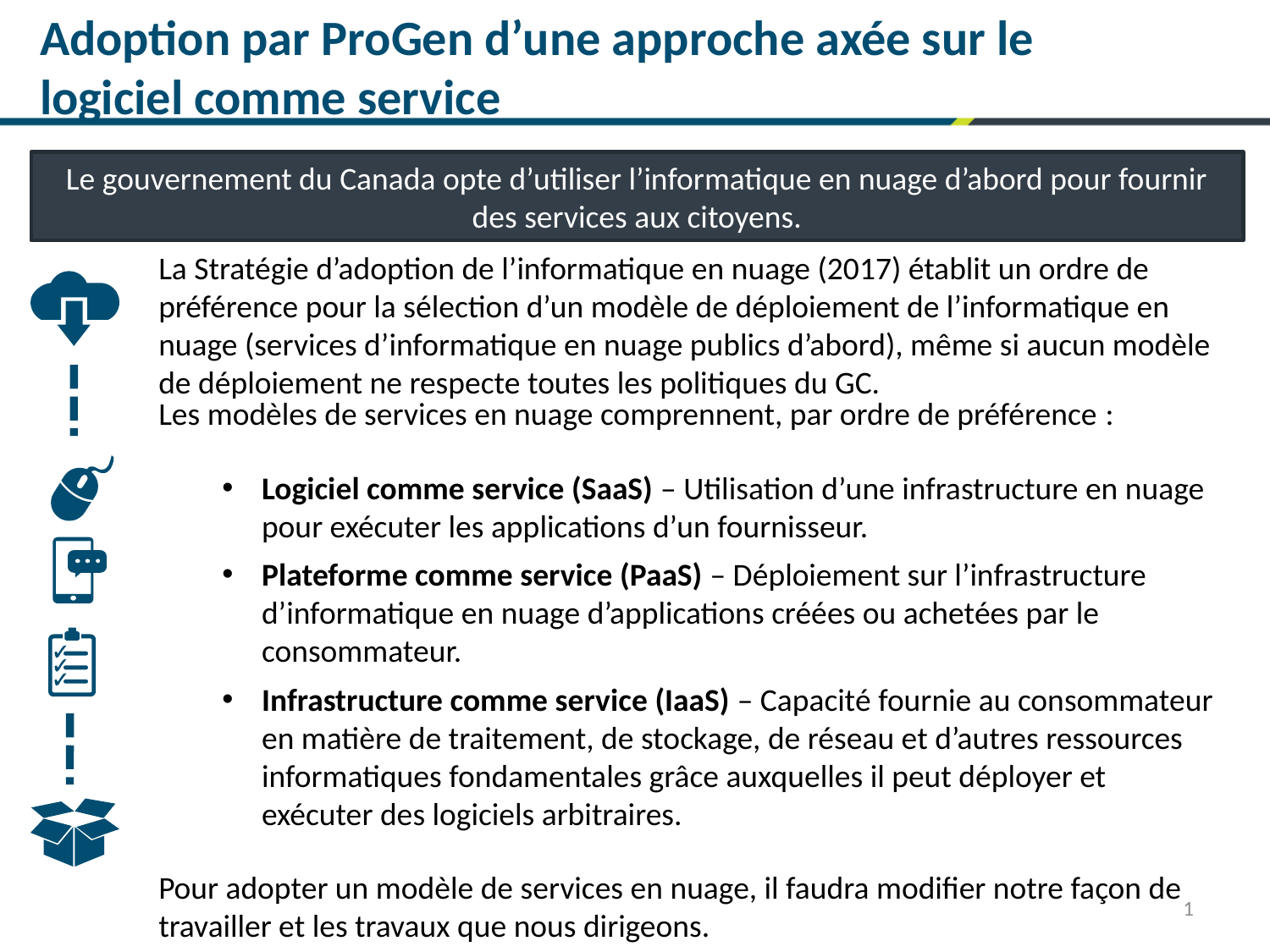

Adoption par ProGen d’une approche axée sur le logiciel comme service
Le gouvernement du Canada opte d’utiliser l’informatique en nuage d’abord pour fournir des services aux citoyens.
La Stratégie d’adoption de l’informatique en nuage (2017) établit un ordre de préférence pour la sélection d’un modèle de déploiement de l’informatique en nuage (services d’informatique en nuage publics d’abord), même si aucun modèle de déploiement ne respecte toutes les politiques du GC.

Les modèles de services en nuage comprennent, par ordre de préférence :

Logiciel comme service (SaaS) – Utilisation d’une infrastructure en nuage pour exécuter les applications d’un fournisseur.
Plateforme comme service (PaaS) – Déploiement sur l’infrastructure d’informatique en nuage d’applications créées ou achetées par le consommateur.
Infrastructure comme service (IaaS) – Capacité fournie au consommateur en matière de traitement, de stockage, de réseau et d’autres ressources informatiques fondamentales grâce auxquelles il peut déployer et exécuter des logiciels arbitraires.

Pour adopter un modèle de services en nuage, il faudra modifier notre façon de travailler et les travaux que nous dirigeons.

1